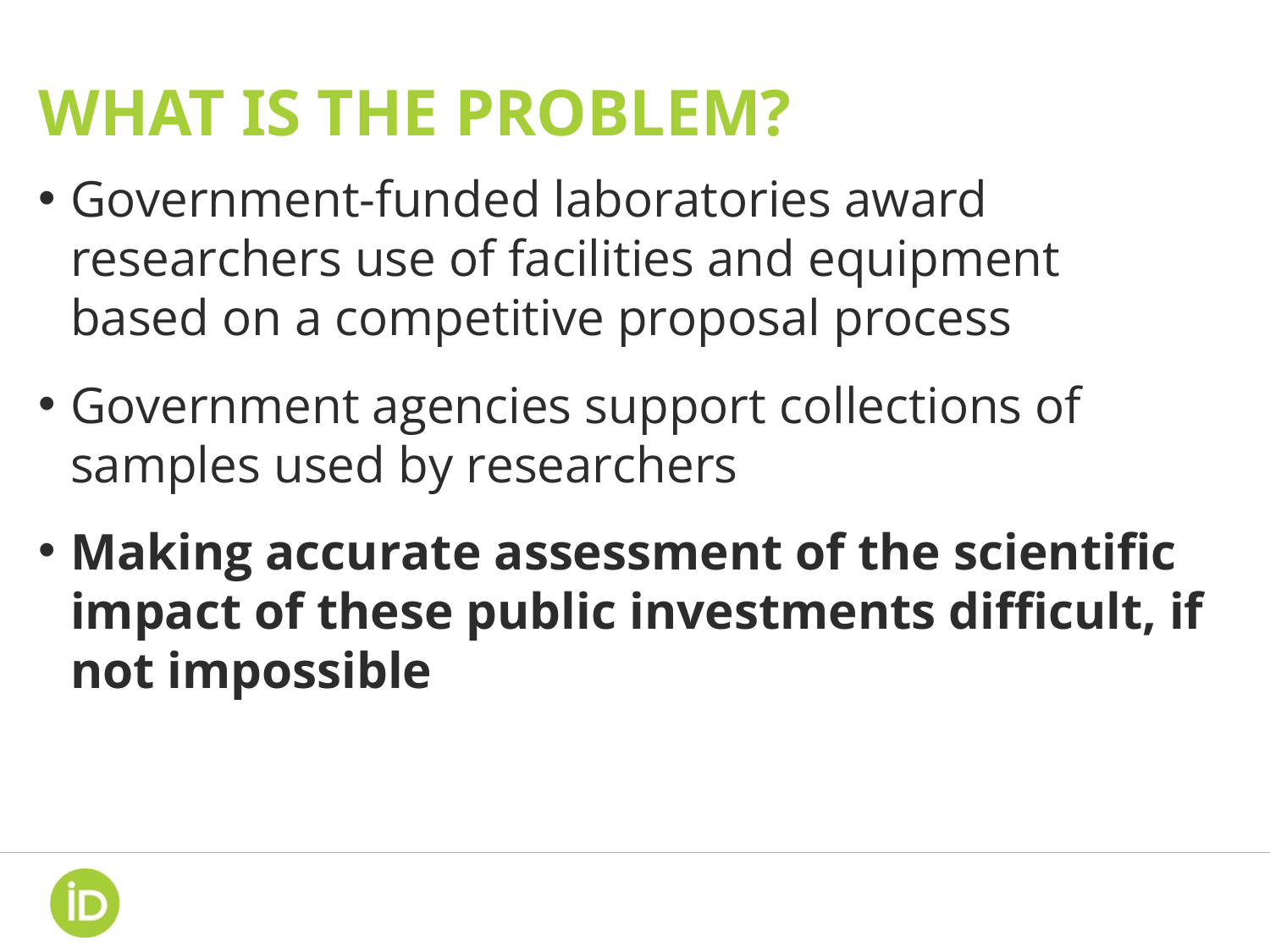

# WHAT IS THE PROBLEM?
Government-funded laboratories award researchers use of facilities and equipment based on a competitive proposal process
Government agencies support collections of samples used by researchers
Making accurate assessment of the scientific impact of these public investments difficult, if not impossible